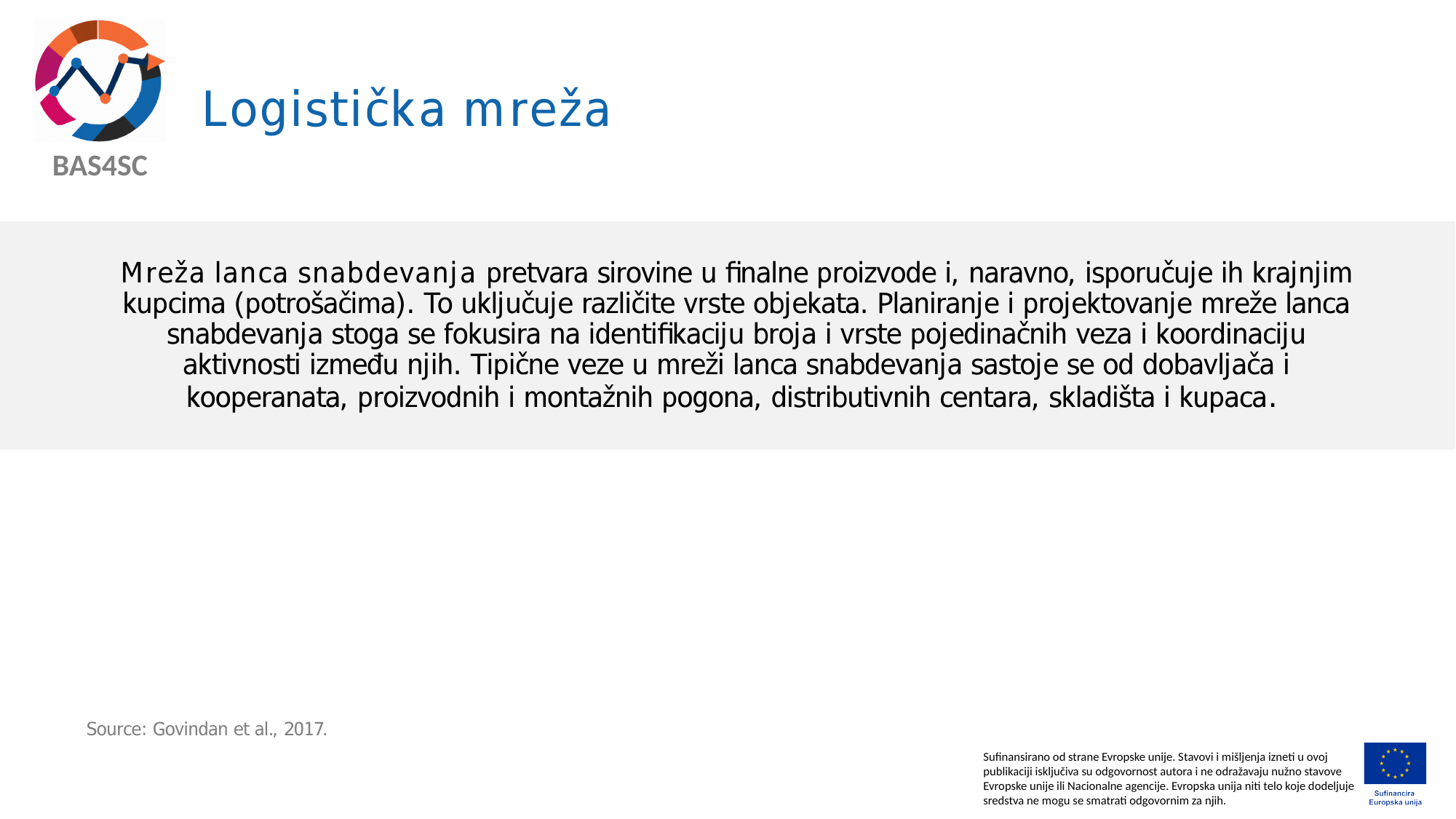

# Logistička mreža

Mreža lanca snabdevanja pretvara sirovine u finalne proizvode i, naravno, isporučuje ih krajnjim kupcima (potrošačima). To uključuje različite vrste objekata. Planiranje i projektovanje mreže lanca snabdevanja stoga se fokusira na identifikaciju broja i vrste pojedinačnih veza i koordinaciju aktivnosti između njih. Tipične veze u mreži lanca snabdevanja sastoje se od dobavljača i kooperanata, proizvodnih i montažnih pogona, distributivnih centara, skladišta i kupaca.
Source: Govindan et al., 2017.